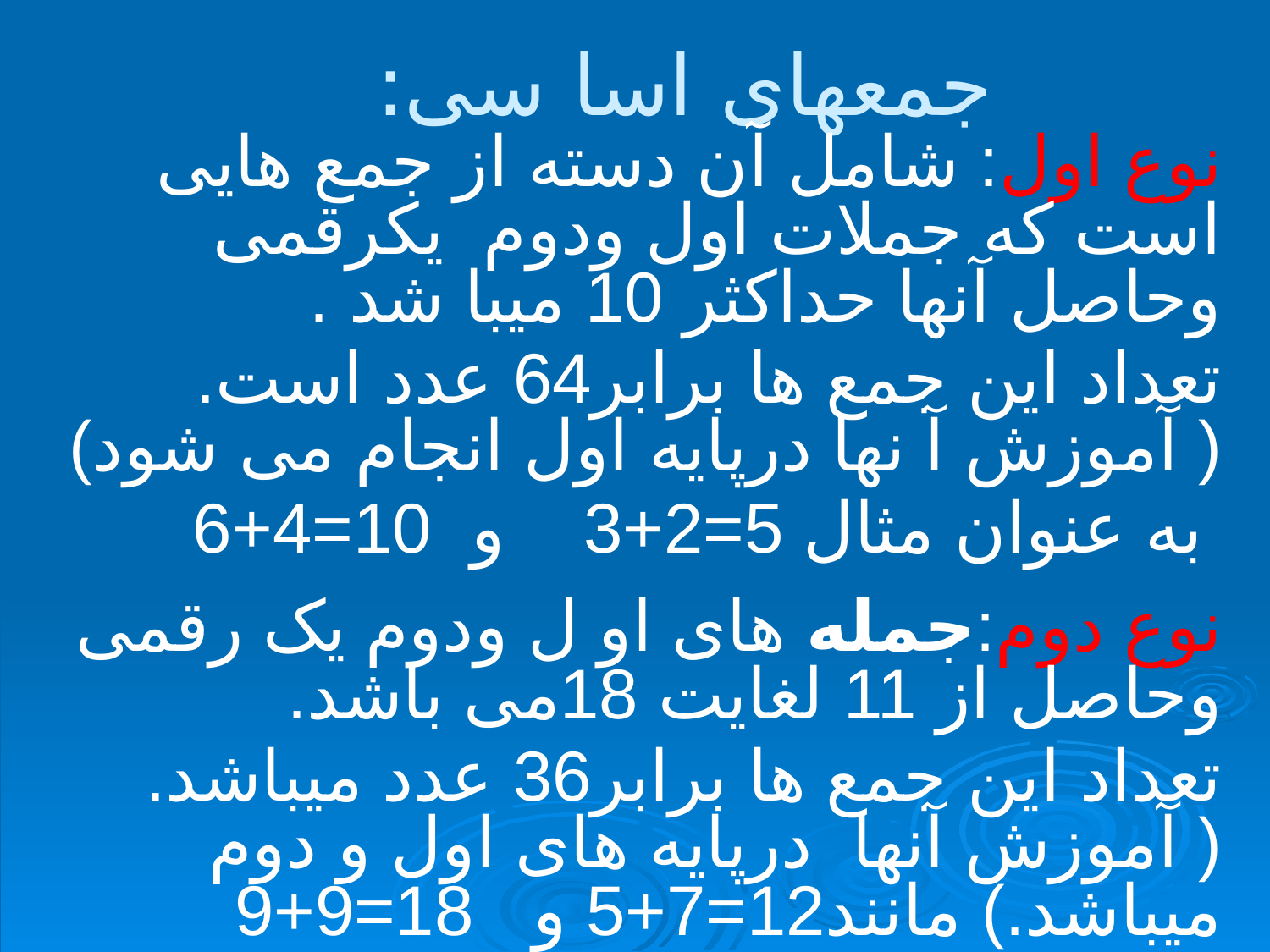

# جمعهای اسا سی:
نوع اول: شامل آن دسته از جمع هایی است که جملات اول ودوم  یکرقمی وحاصل آنها حداکثر 10 میبا شد .
تعداد این جمع ها برابر64 عدد است.( آموزش آ نها درپایه اول انجام می شود)
 به عنوان مثال 5=2+3    و  10=4+6

نوع دوم:جمله های او ل ودوم یک رقمی وحاصل از 11 لغایت 18می باشد.
تعداد این جمع ها برابر36 عدد میباشد.( آموزش آنها  درپایه های اول و دوم میباشد.) مانند12=7+5 و   18=9+9